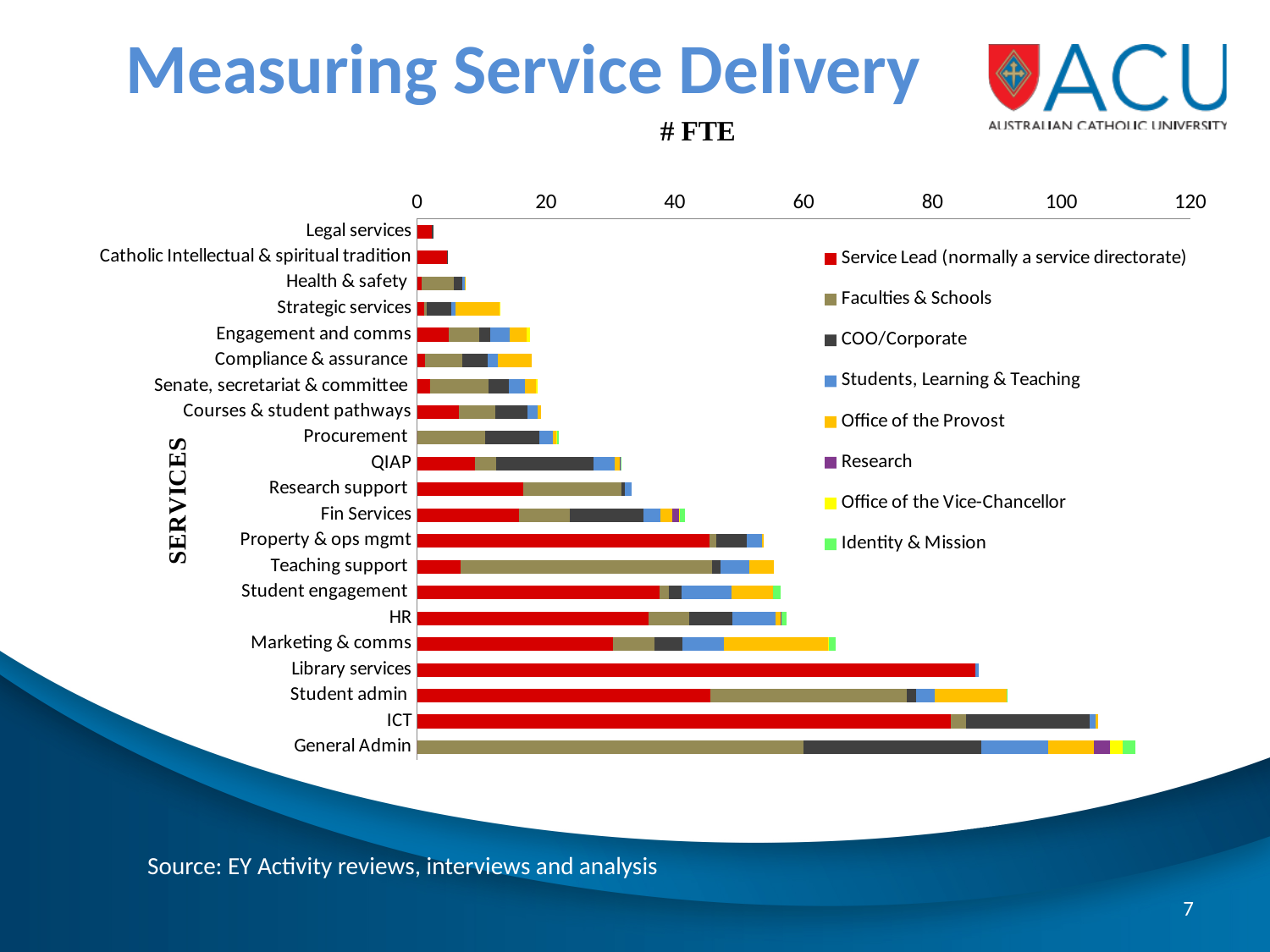

# Measuring Service Delivery

### Chart

| Category | Service Lead (normally a service directorate) | Faculties & Schools | COO/Corporate | Students, Learning & Teaching | Office of the Provost | Research | Office of the Vice-Chancellor | Identity & Mission |
|---|---|---|---|---|---|---|---|---|
| Legal services | 2.26 | 0.0 | 0.34 | 0.0 | 0.0 | 0.0 | 0.0 | 0.0 |
| Catholic Intellectual & spiritual tradition | 4.646000000000001 | 0.0 | 0.12 | 0.0 | 0.0 | 0.0 | 0.0 | 0.0 |
| Health & safety  | 0.78 | 4.862399999999997 | 1.42 | 0.3377 | 0.07 | 0.0 | 0.0 | 0.0 |
| Strategic services | 1.1 | 0.4 | 3.803999999999999 | 0.695 | 6.8 | 0.0 | 0.2 | 0.0 |
| Engagement and comms | 4.95 | 4.739358704453447 | 1.7 | 2.992700000000001 | 2.6545 | 0.0 | 0.485 | 0.0 |
| Compliance & assurance  | 1.27 | 5.777166666666664 | 3.86 | 1.690000000000001 | 5.227499999999996 | 0.0 | 0.0 | 0.0 |
| Senate, secretariat & committee  | 2.03 | 9.100166666666667 | 3.07 | 2.51 | 1.8 | 0.0 | 0.25 | 0.0 |
| Courses & student pathways | 6.46 | 5.720374089068827 | 4.96 | 1.639999999999999 | 0.46 | 0.0 | 0.0 | 0.0 |
| Procurement  | 0.0 | 10.63381169590643 | 8.386500000000005 | 2.0409 | 0.6 | 0.0 | 0.125 | 0.2 |
| QIAP | 9.0 | 3.220003663003663 | 15.2 | 3.228 | 0.79 | 0.1 | 0.0 | 0.178 |
| Research support  | 16.48999999999998 | 15.2287 | 0.57 | 1.0 | 0.0 | 0.0 | 0.0 | 0.0 |
| Fin Services | 15.775 | 7.911473587815696 | 11.4 | 2.745 | 1.83 | 1.0 | 0.075 | 0.795 |
| Property & ops mgmt | 45.4003 | 1.0042 | 4.719999999999999 | 2.479999999999999 | 0.16 | 0.0 | 0.0 | 0.0 |
| Teaching support  | 6.73 | 39.01165552985024 | 1.370000000000001 | 4.5034 | 3.821054999999998 | 0.0 | 0.0 | 0.0 |
| Student engagement  | 37.6199 | 1.4265 | 1.95 | 7.835 | 6.457 | 0.0 | 0.0 | 1.1 |
| HR | 36.0 | 6.256179230126595 | 6.699999999999996 | 6.651999999999996 | 0.8349 | 0.1 | 0.0 | 0.8349 |
| Marketing & comms | 30.3985 | 6.43139473684211 | 4.402000000000001 | 6.4255 | 16.094 | 0.0 | 0.125 | 1.148 |
| Library services | 86.71 | 0.0 | 0.0 | 0.500000000000014 | 0.0 | 0.0 | 0.0 | 0.0 |
| Student admin  | 45.56 | 30.49793535762483 | 1.38 | 2.9495 | 11.1585 | 0.0 | 0.0 | 0.15 |
| ICT | 82.87599999999998 | 2.3078 | 19.19400000000002 | 0.915 | 0.36 | 0.0 | 0.0 | 0.0 |
| General Admin | 0.0 | 60.0180339181286 | 27.56164285714282 | 10.4254 | 7.08 | 2.51 | 1.975 | 1.875 |
Source: EY Activity reviews, interviews and analysis
7